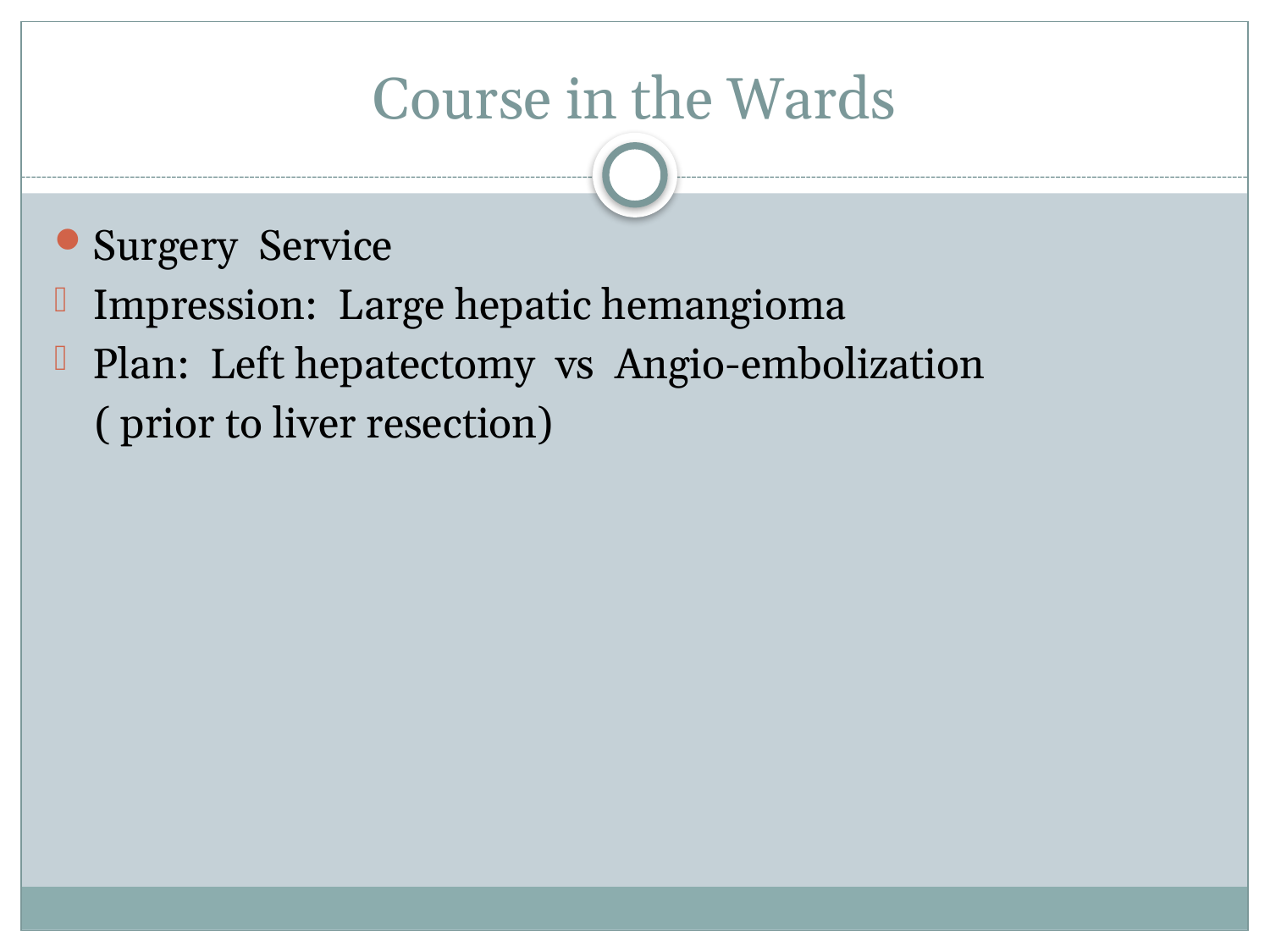

# Course in the Wards
Surgery  Service
Impression:  Large hepatic hemangioma
Plan:  Left hepatectomy  vs  Angio-embolization
    ( prior to liver resection)